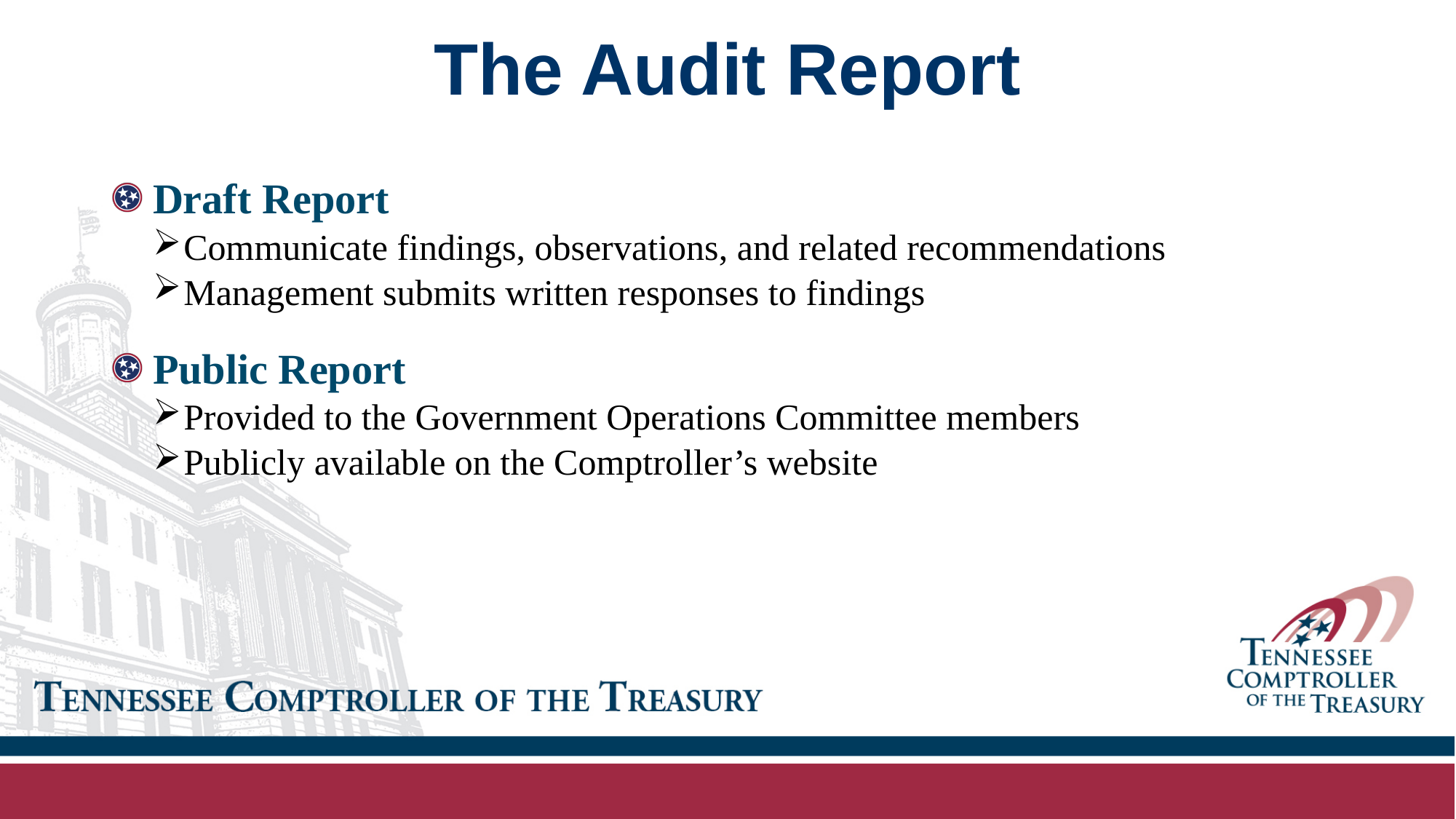

The Audit Report
Draft Report
Communicate findings, observations, and related recommendations
Management submits written responses to findings

Public Report
Provided to the Government Operations Committee members
Publicly available on the Comptroller’s website